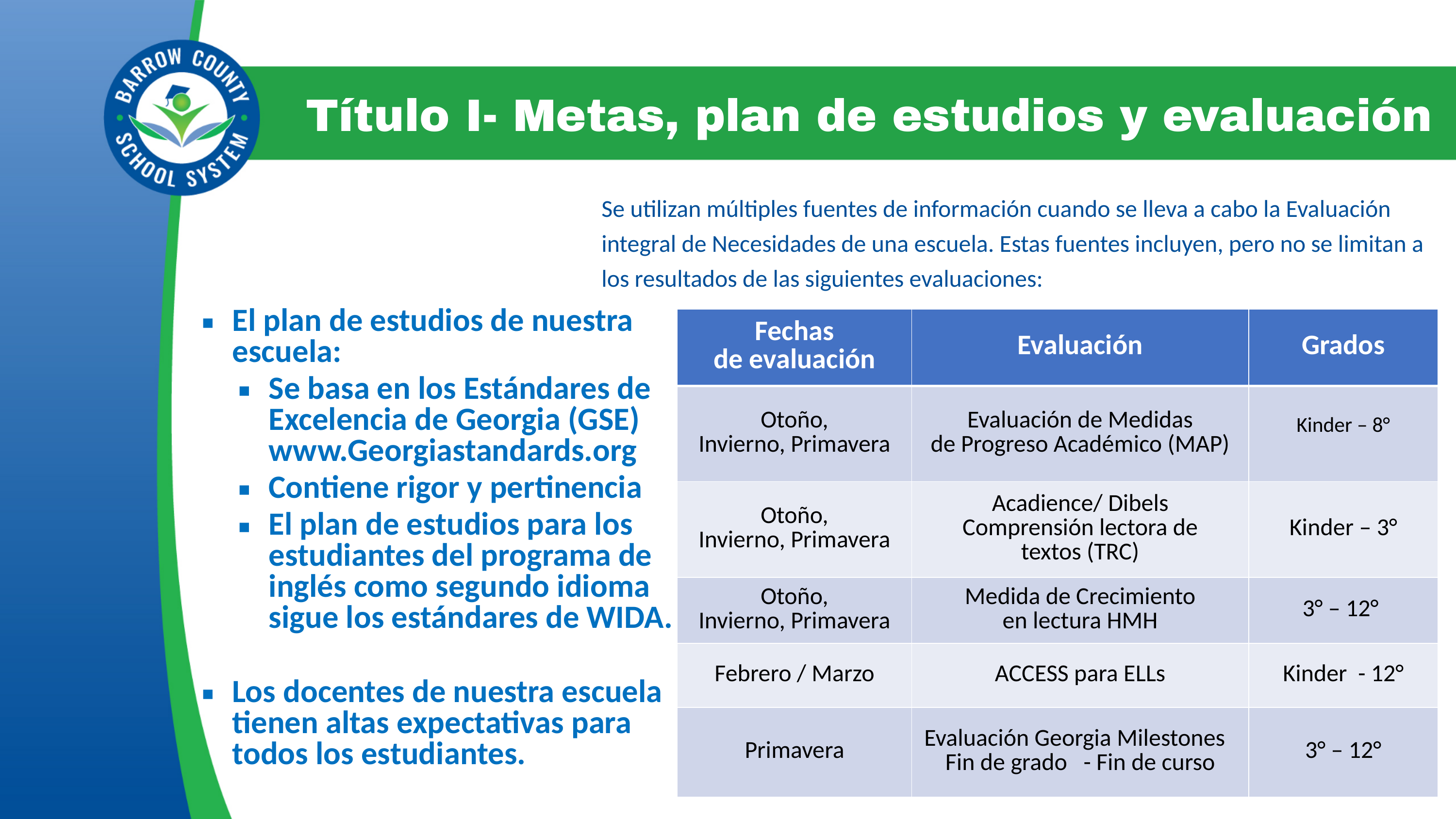

Título I- Metas, plan de estudios y evaluación
Se utilizan múltiples fuentes de información cuando se lleva a cabo la Evaluación integral de Necesidades de una escuela. Estas fuentes incluyen, pero no se limitan a los resultados de las siguientes evaluaciones:
El plan de estudios de nuestra escuela:
Se basa en los Estándares de Excelencia de Georgia (GSE) www.Georgiastandards.org
Contiene rigor y pertinencia
El plan de estudios para los estudiantes del programa de inglés como segundo idioma sigue los estándares de WIDA.

Los docentes de nuestra escuela tienen altas expectativas para todos los estudiantes.
| Fechas de evaluación​ | Evaluación​ | Grados​ |
| --- | --- | --- |
| Otoño, Invierno, Primavera​ | Evaluación de Medidas de Progreso Académico (MAP)​ | Kinder – 8°​ |
| Otoño, Invierno, Primavera​ | Acadience/ Dibels​ Comprensión lectora de textos (TRC)​ | Kinder – 3°​ |
| Otoño, Invierno, Primavera​ | Medida de Crecimiento en lectura HMH​ | 3° – 12° ​ |
| Febrero / Marzo​ | ACCESS para ELLs​ | Kinder  - 12°​ |
| Primavera​ | Evaluación Georgia Milestones   Fin de grado   - Fin de curso​ | 3° – 12°​ |